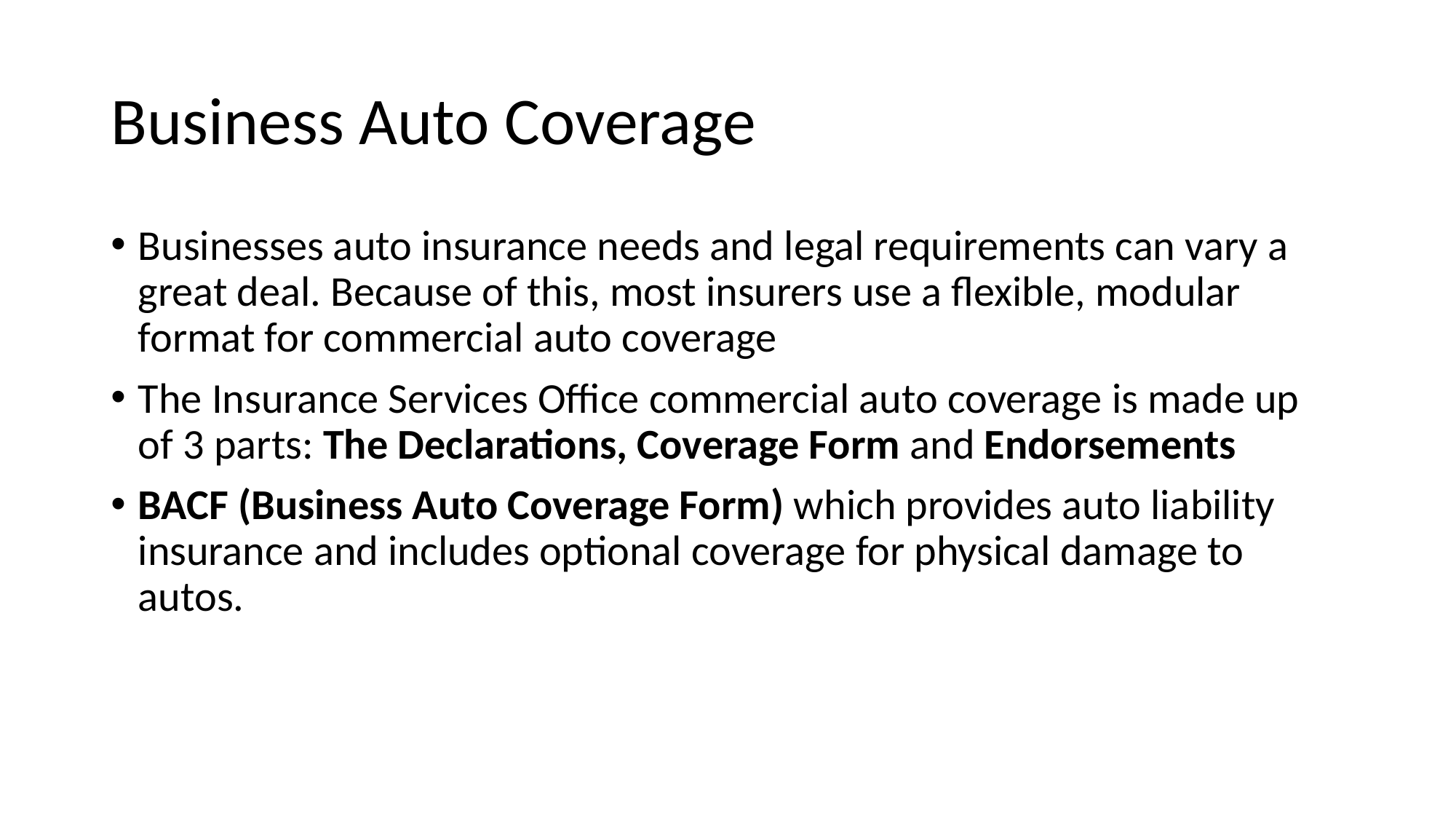

# Business Auto Coverage
Businesses auto insurance needs and legal requirements can vary a great deal. Because of this, most insurers use a flexible, modular format for commercial auto coverage
The Insurance Services Office commercial auto coverage is made up of 3 parts: The Declarations, Coverage Form and Endorsements
BACF (Business Auto Coverage Form) which provides auto liability insurance and includes optional coverage for physical damage to autos.